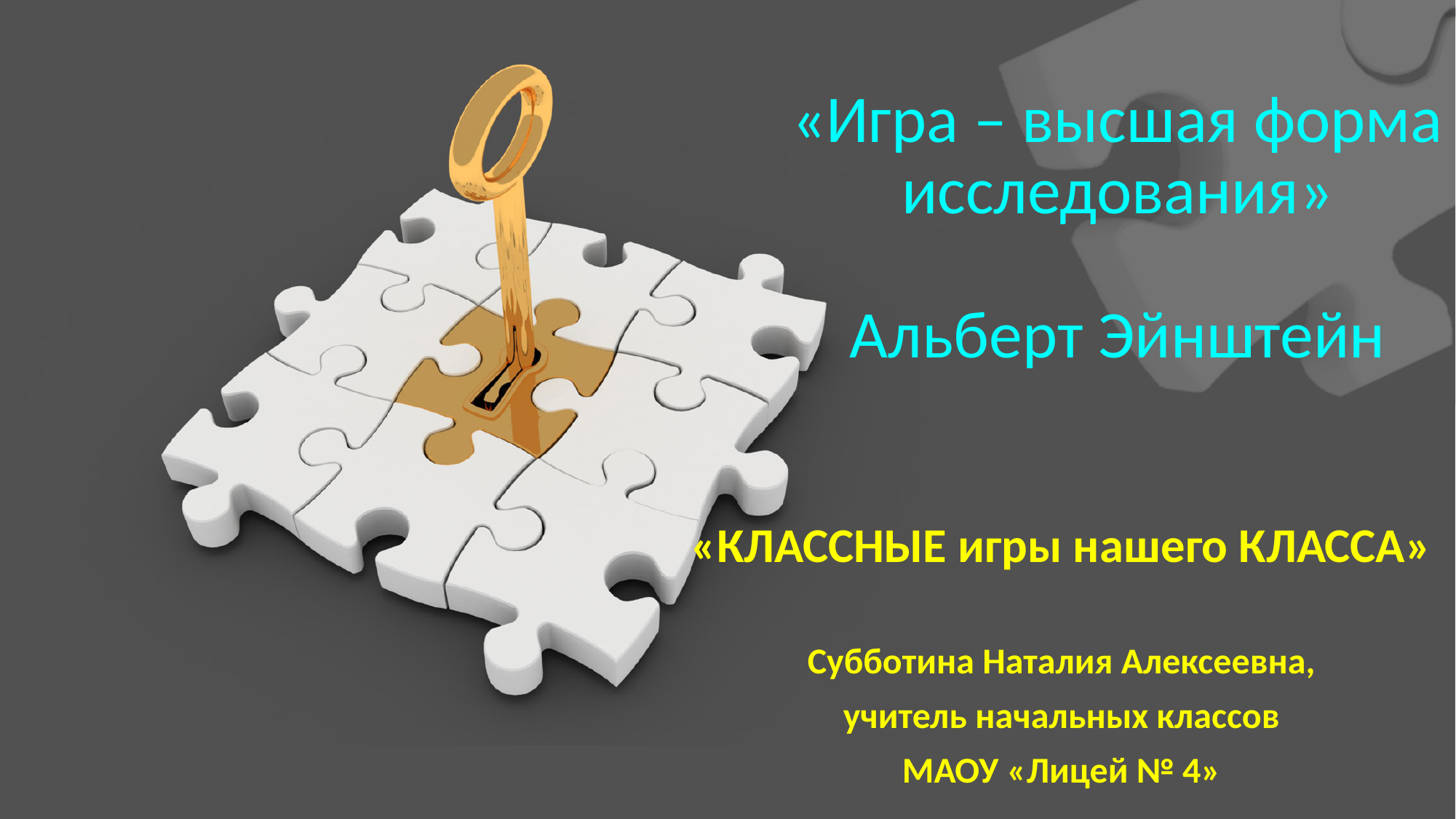

# «Игра – высшая форма исследования» Альберт Эйнштейн
«КЛАССНЫЕ игры нашего КЛАССА»

Субботина Наталия Алексеевна,
учитель начальных классов
МАОУ «Лицей № 4»